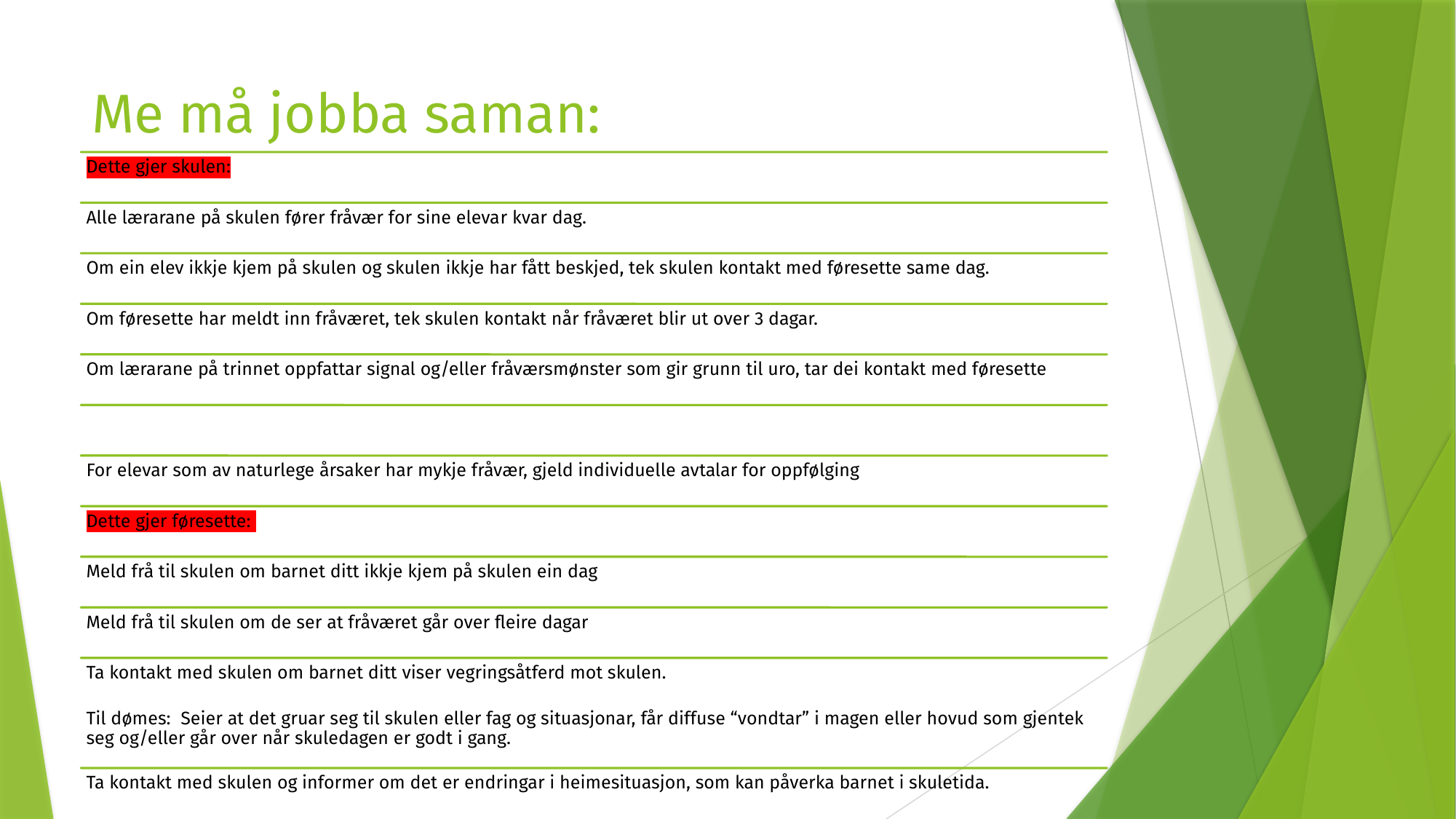

# Me må jobba saman:
Dette gjer skulen:
Alle lærarane på skulen fører fråvær for sine elevar kvar dag.​
Om ein elev ikkje kjem på skulen og skulen ikkje har fått beskjed, tek skulen kontakt med føresette same dag. ​
Om føresette har meldt inn fråværet, tek skulen kontakt når fråværet blir ut over 3 dagar. ​
Om lærarane på trinnet oppfattar signal og/eller fråværsmønster som gir grunn til uro, tar dei kontakt med føresette​
​
For elevar som av naturlege årsaker har mykje fråvær, gjeld individuelle avtalar for oppfølging
Dette gjer føresette:
Meld frå til skulen om barnet ditt ikkje kjem på skulen ein dag​
Meld frå til skulen om de ser at fråværet går over fleire dagar​
Ta kontakt med skulen om barnet ditt viser vegringsåtferd mot skulen. ​
Til dømes:  Seier at det gruar seg til skulen eller fag og situasjonar, får diffuse “vondtar” i magen eller hovud som gjentek seg og/eller går over når skuledagen er godt i gang. ​
Ta kontakt med skulen og informer om det er endringar i heimesituasjon, som kan påverka barnet i skuletida. ​